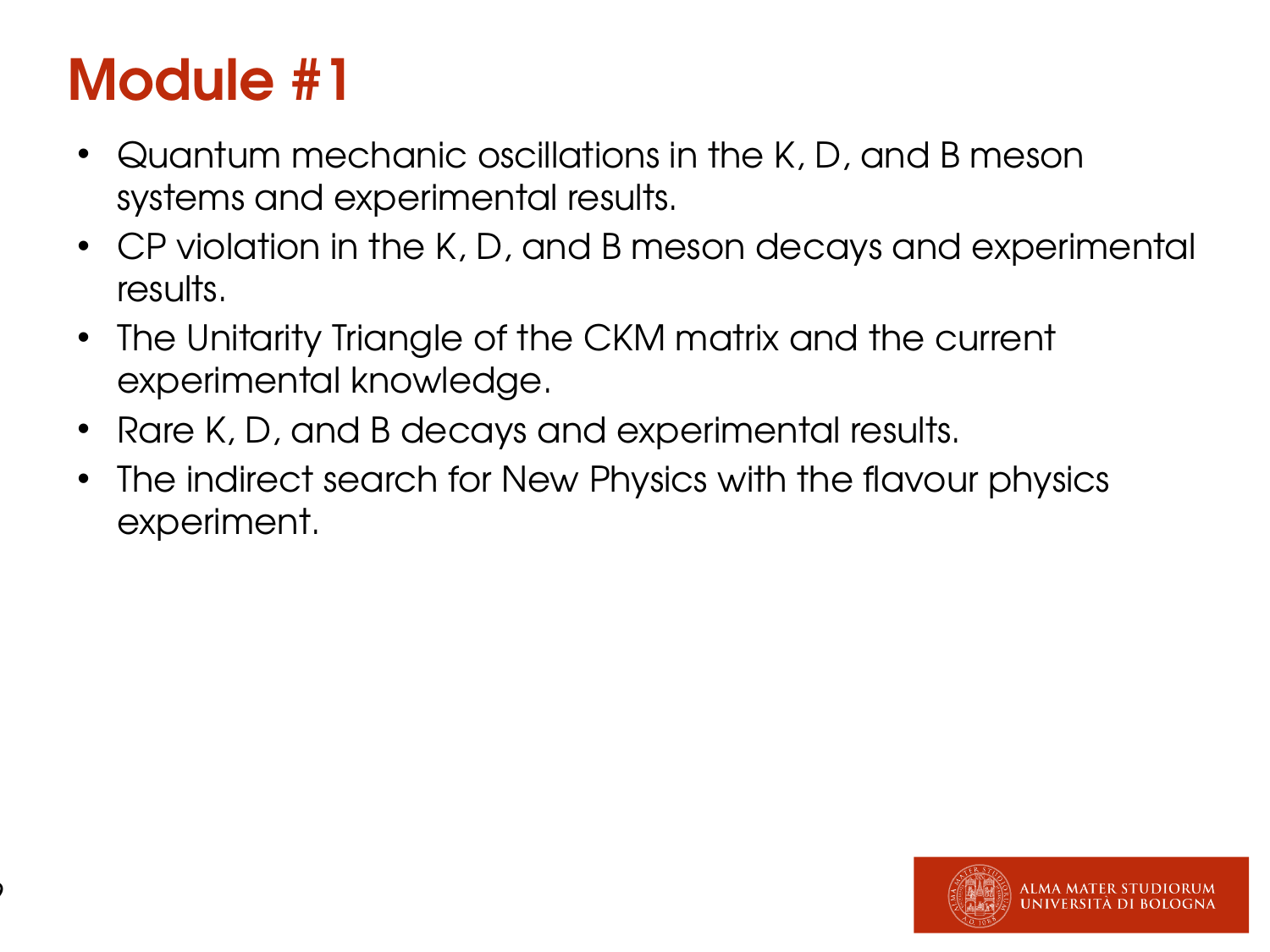

Module #1
Quantum mechanic oscillations in the K, D, and B meson systems and experimental results.
CP violation in the K, D, and B meson decays and experimental results.
The Unitarity Triangle of the CKM matrix and the current experimental knowledge.
Rare K, D, and B decays and experimental results.
The indirect search for New Physics with the flavour physics experiment.